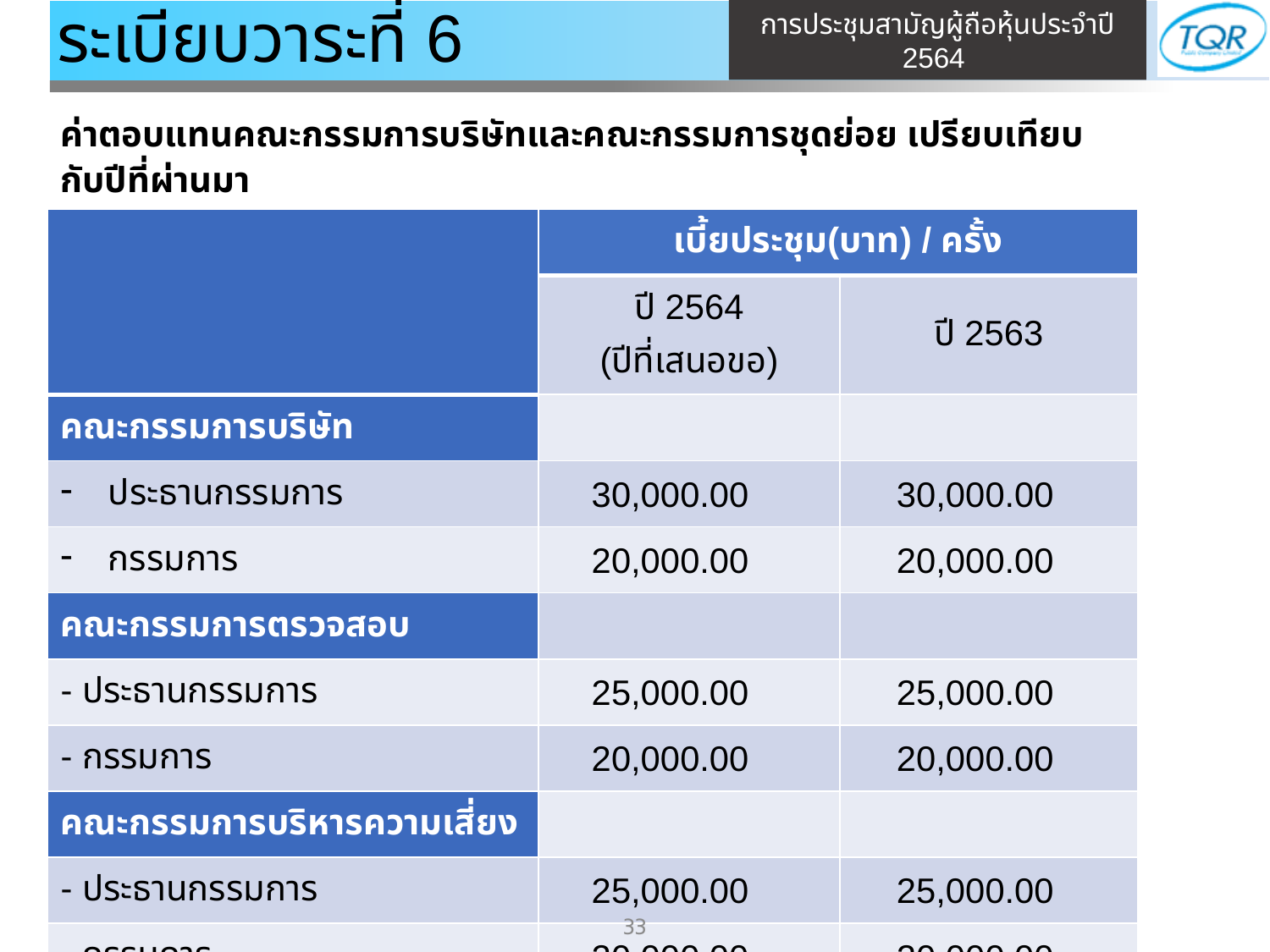

# ระเบียบวาระที่ 6
ค่าตอบแทนคณะกรรมการบริษัทและคณะกรรมการชุดย่อย เปรียบเทียบกับปีที่ผ่านมา
|  | เบี้ยประชุม(บาท) / ครั้ง |  |
| --- | --- | --- |
|  | ปี 2564 (ปีที่เสนอขอ) | ปี 2563 |
| คณะกรรมการบริษัท |  |  |
| ประธานกรรมการ | 30,000.00 | 30,000.00 |
| กรรมการ | 20,000.00 | 20,000.00 |
| คณะกรรมการตรวจสอบ |  |  |
| - ประธานกรรมการ | 25,000.00 | 25,000.00 |
| - กรรมการ | 20,000.00 | 20,000.00 |
| คณะกรรมการบริหารความเสี่ยง |  |  |
| - ประธานกรรมการ | 25,000.00 | 25,000.00 |
| - กรรมการ | 20,000.00 | 20,000.00 |
33